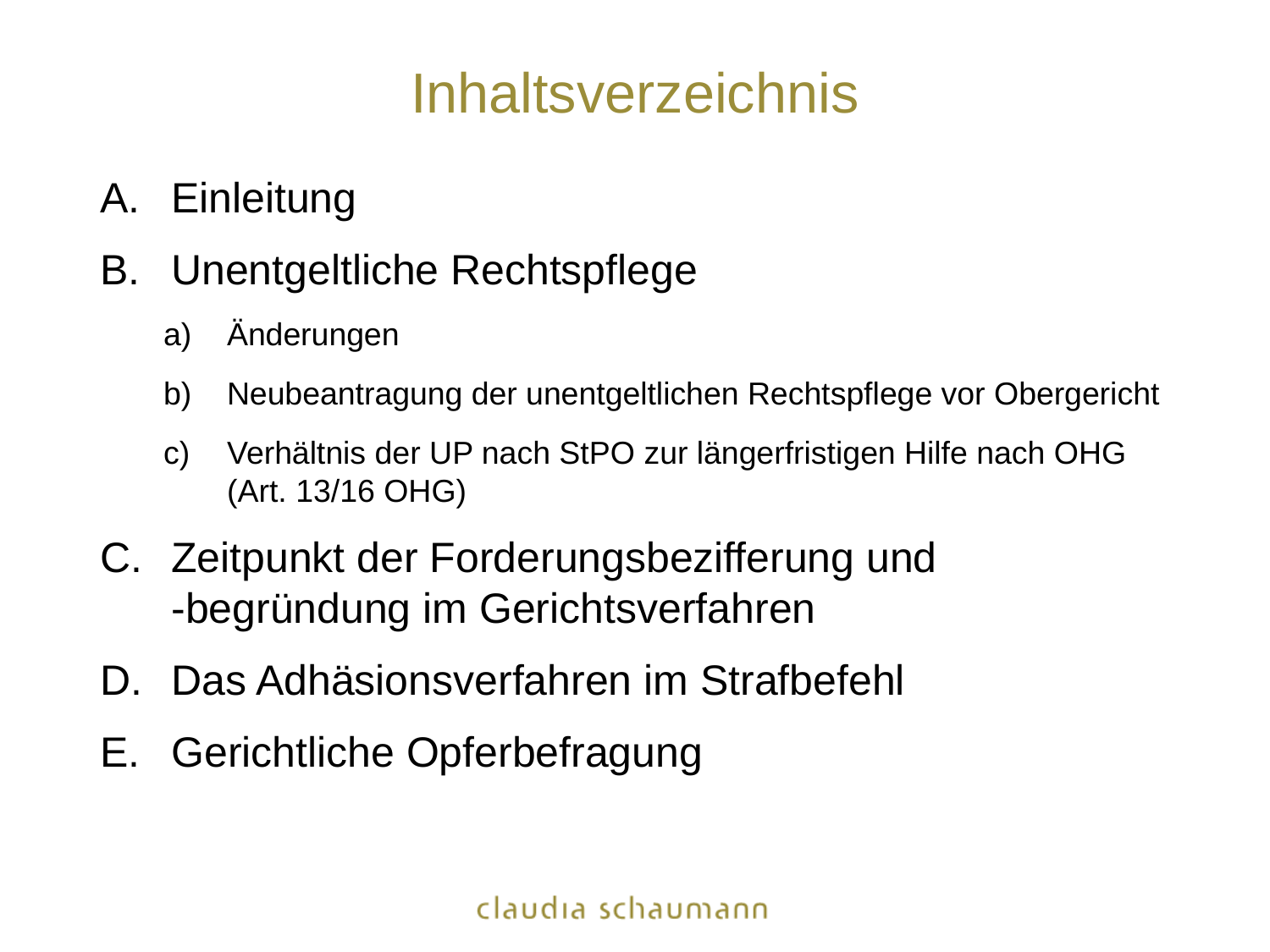

# Inhaltsverzeichnis
Einleitung
Unentgeltliche Rechtspflege
Änderungen
Neubeantragung der unentgeltlichen Rechtspflege vor Obergericht
Verhältnis der UP nach StPO zur längerfristigen Hilfe nach OHG (Art. 13/16 OHG)
Zeitpunkt der Forderungsbezifferung und
-begründung im Gerichtsverfahren
Das Adhäsionsverfahren im Strafbefehl
Gerichtliche Opferbefragung